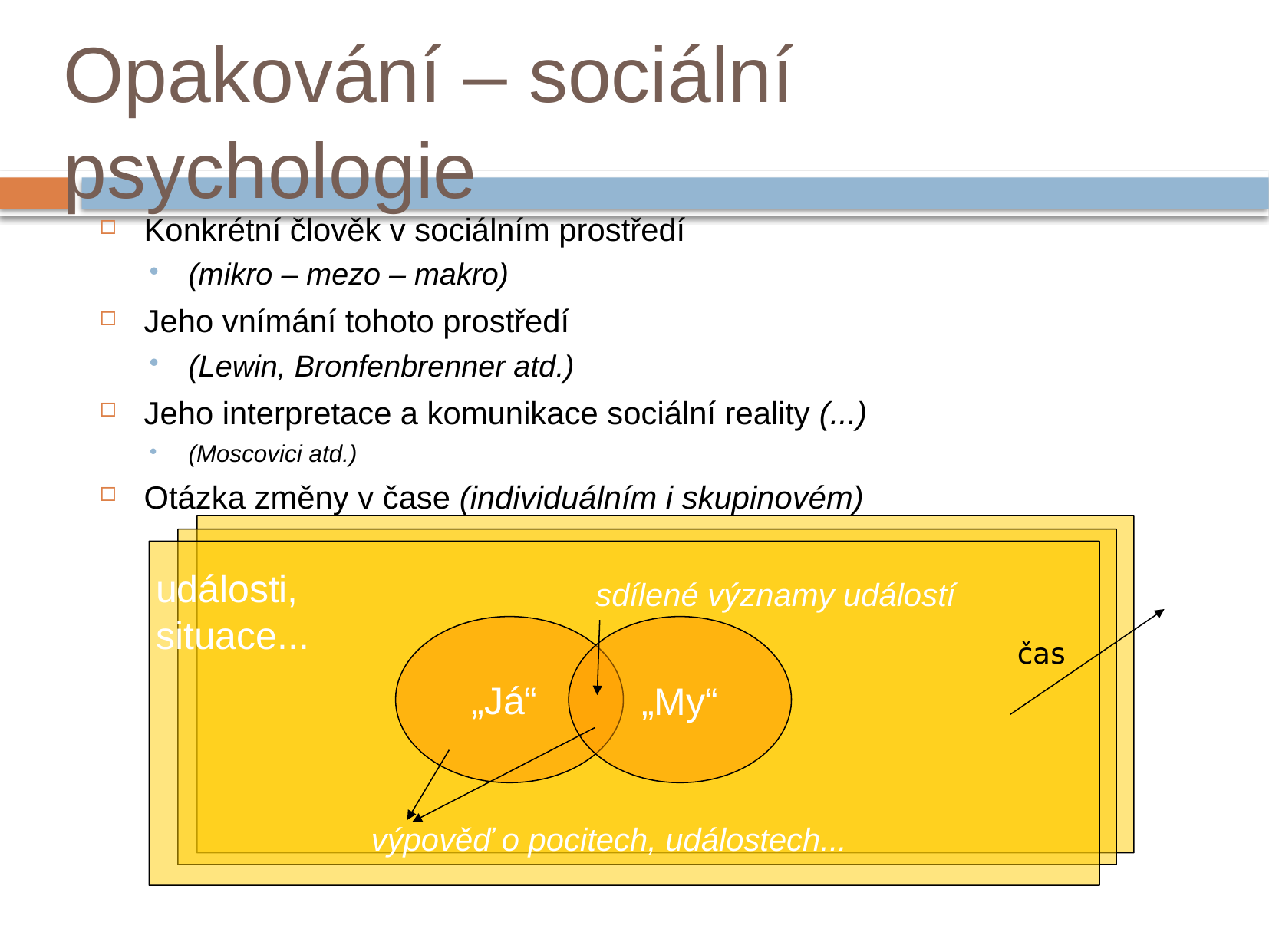

# Opakování – sociální psychologie
Konkrétní člověk v sociálním prostředí
(mikro – mezo – makro)
Jeho vnímání tohoto prostředí
(Lewin, Bronfenbrenner atd.)
Jeho interpretace a komunikace sociální reality (...)
(Moscovici atd.)
Otázka změny v čase (individuálním i skupinovém)

události, situace...
sdílené významy událostí

čas

„My“

čas
„Já“

výpověď o pocitech, událostech...